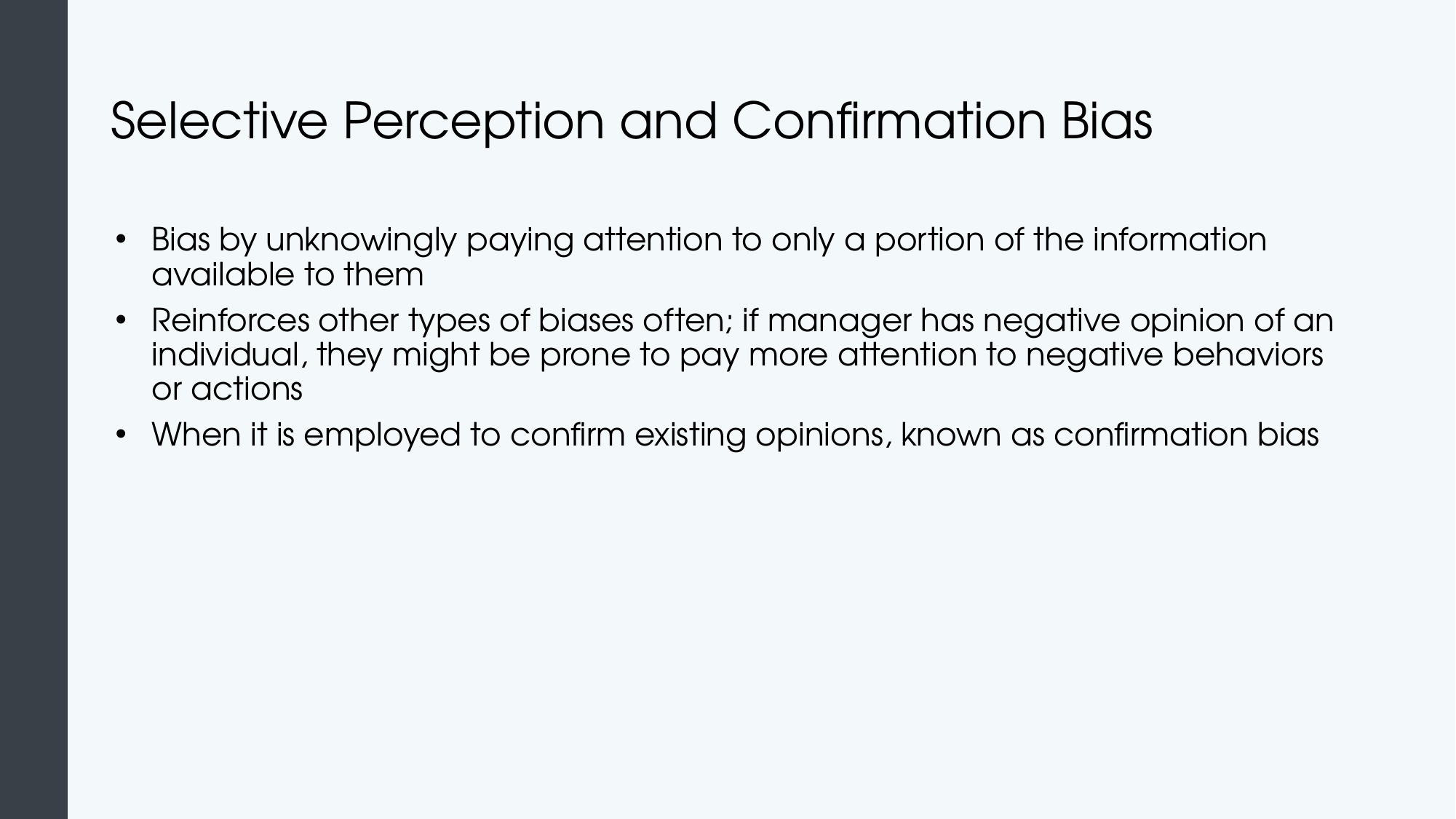

# Selective Perception and Confirmation Bias
Bias by unknowingly paying attention to only a portion of the information available to them
Reinforces other types of biases often; if manager has negative opinion of an individual, they might be prone to pay more attention to negative behaviors or actions
When it is employed to confirm existing opinions, known as confirmation bias